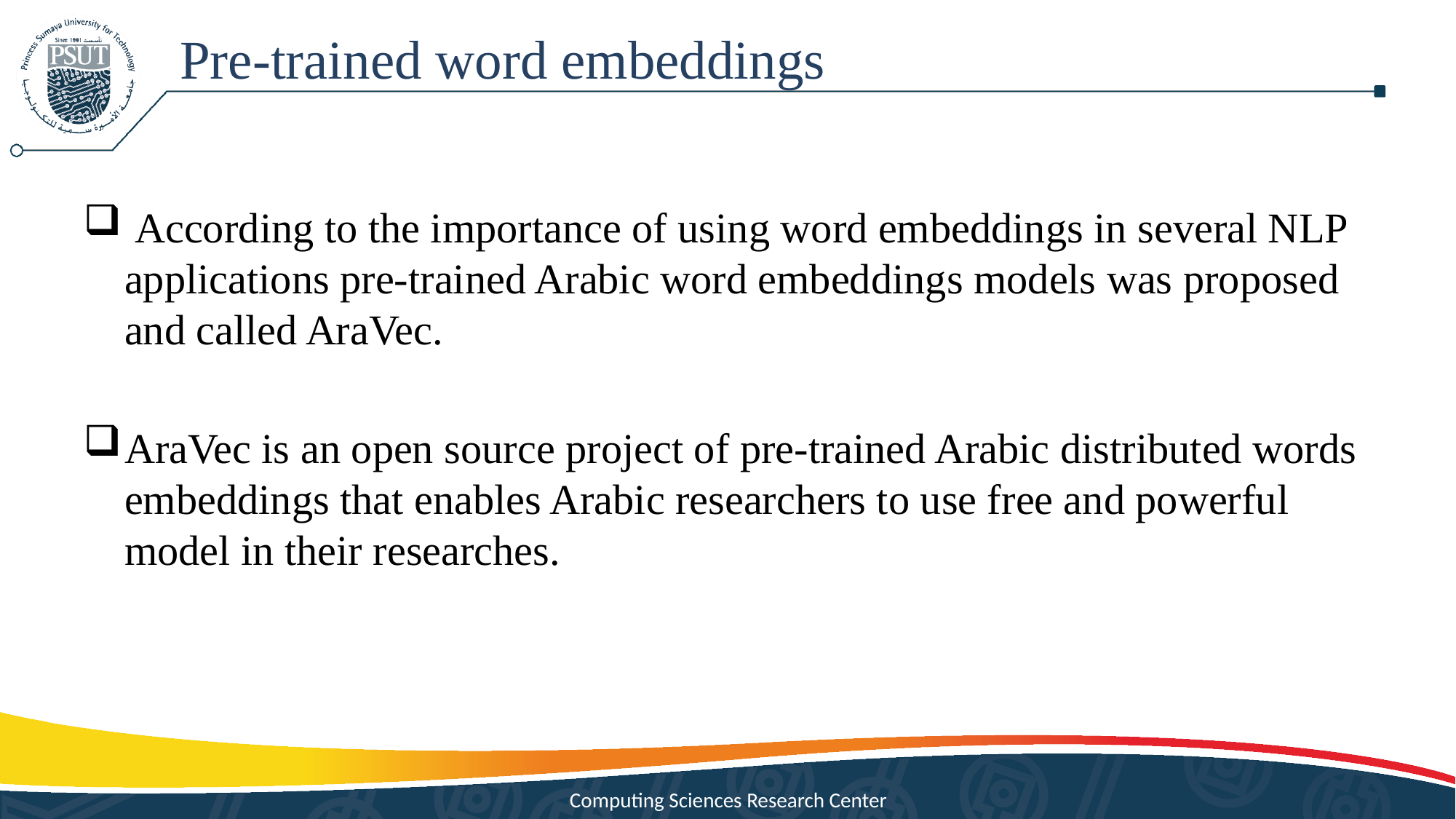

Pre-trained word embeddings
 According to the importance of using word embeddings in several NLP applications pre-trained Arabic word embeddings models was proposed and called AraVec.

AraVec is an open source project of pre-trained Arabic distributed words embeddings that enables Arabic researchers to use free and powerful model in their researches.